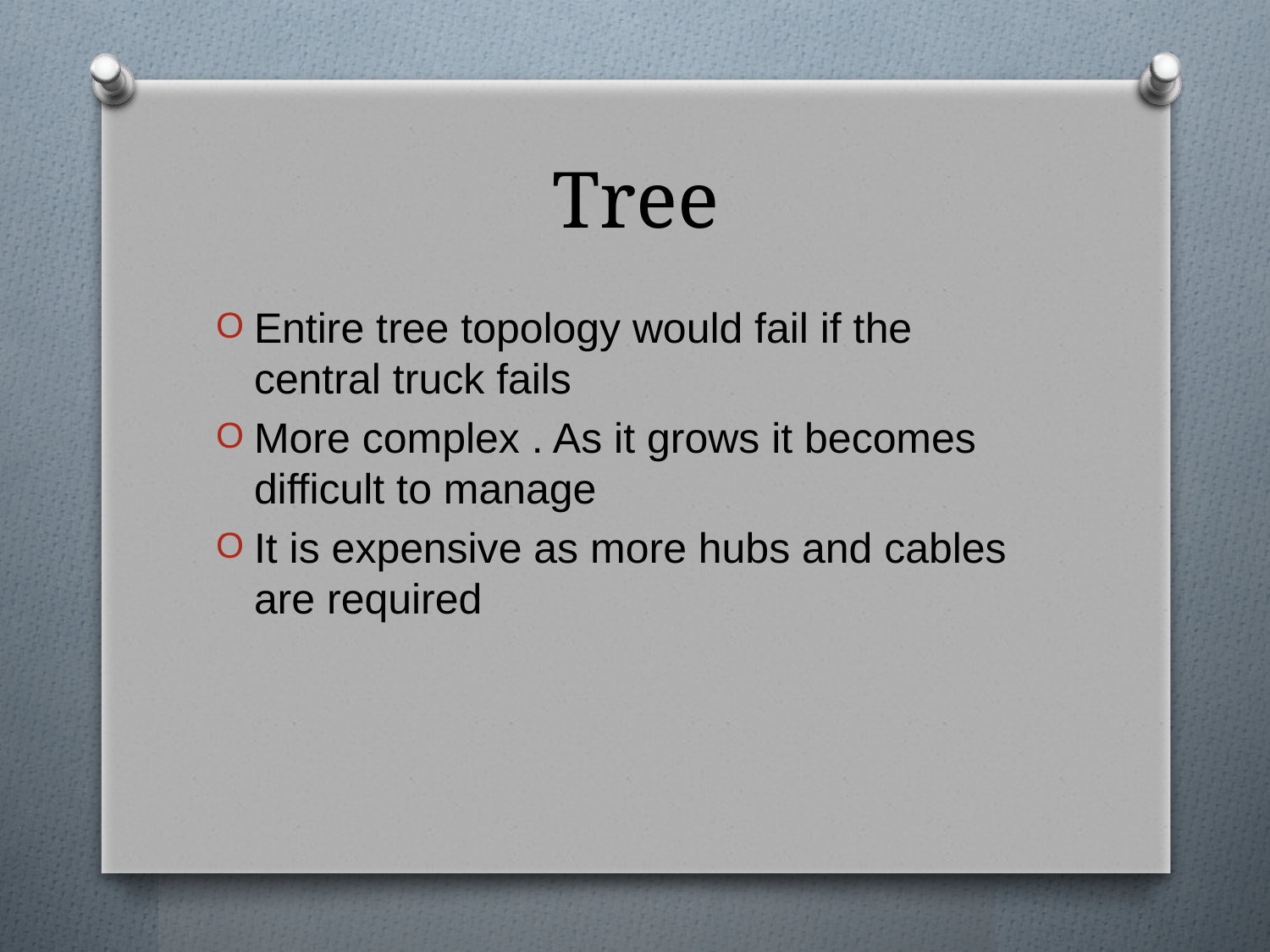

# Tree
Entire tree topology would fail if the central truck fails
More complex . As it grows it becomes difficult to manage
It is expensive as more hubs and cables are required